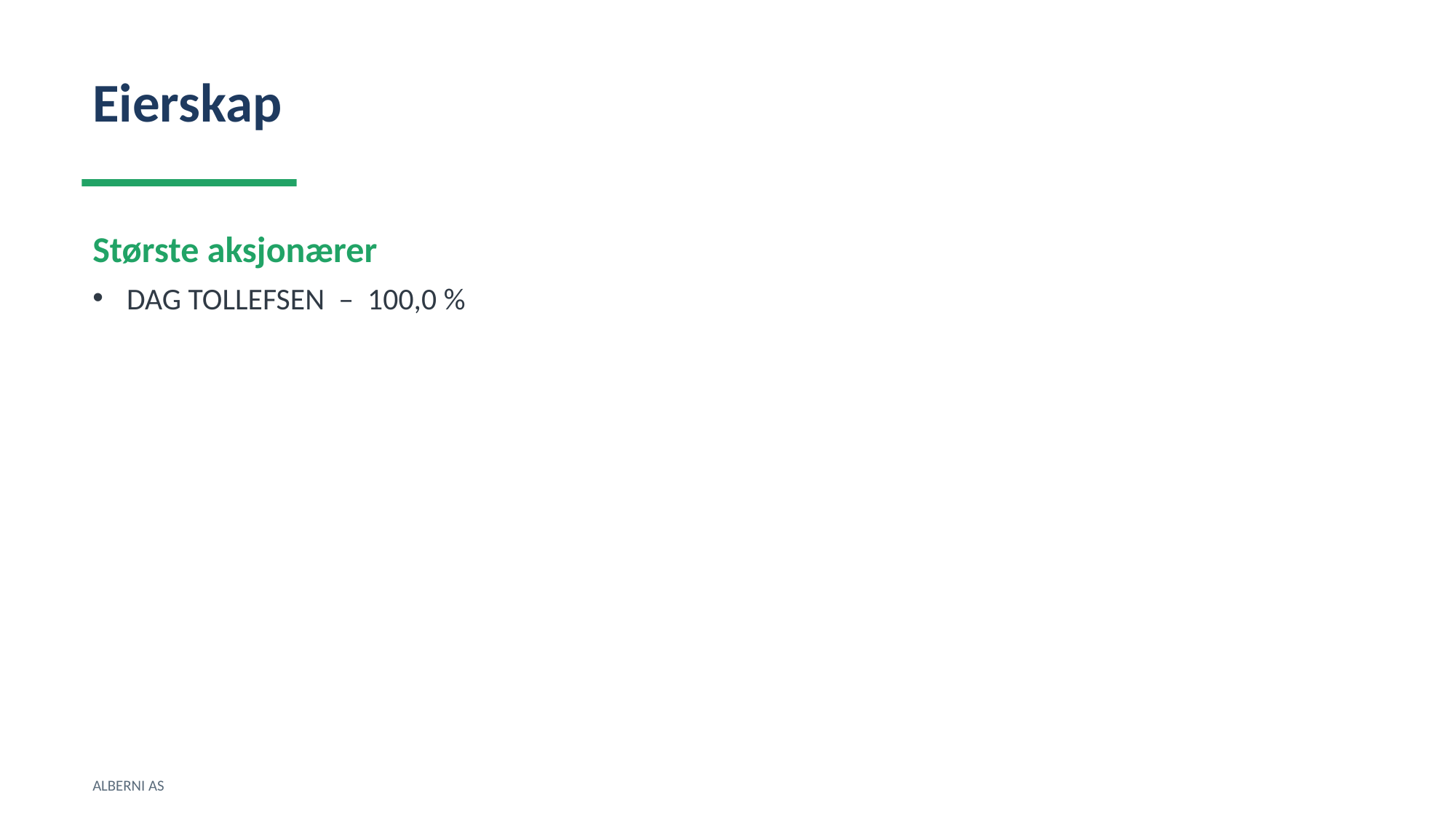

Eierskap

Største aksjonærer
DAG TOLLEFSEN  –  100,0 %
ALBERNI AS